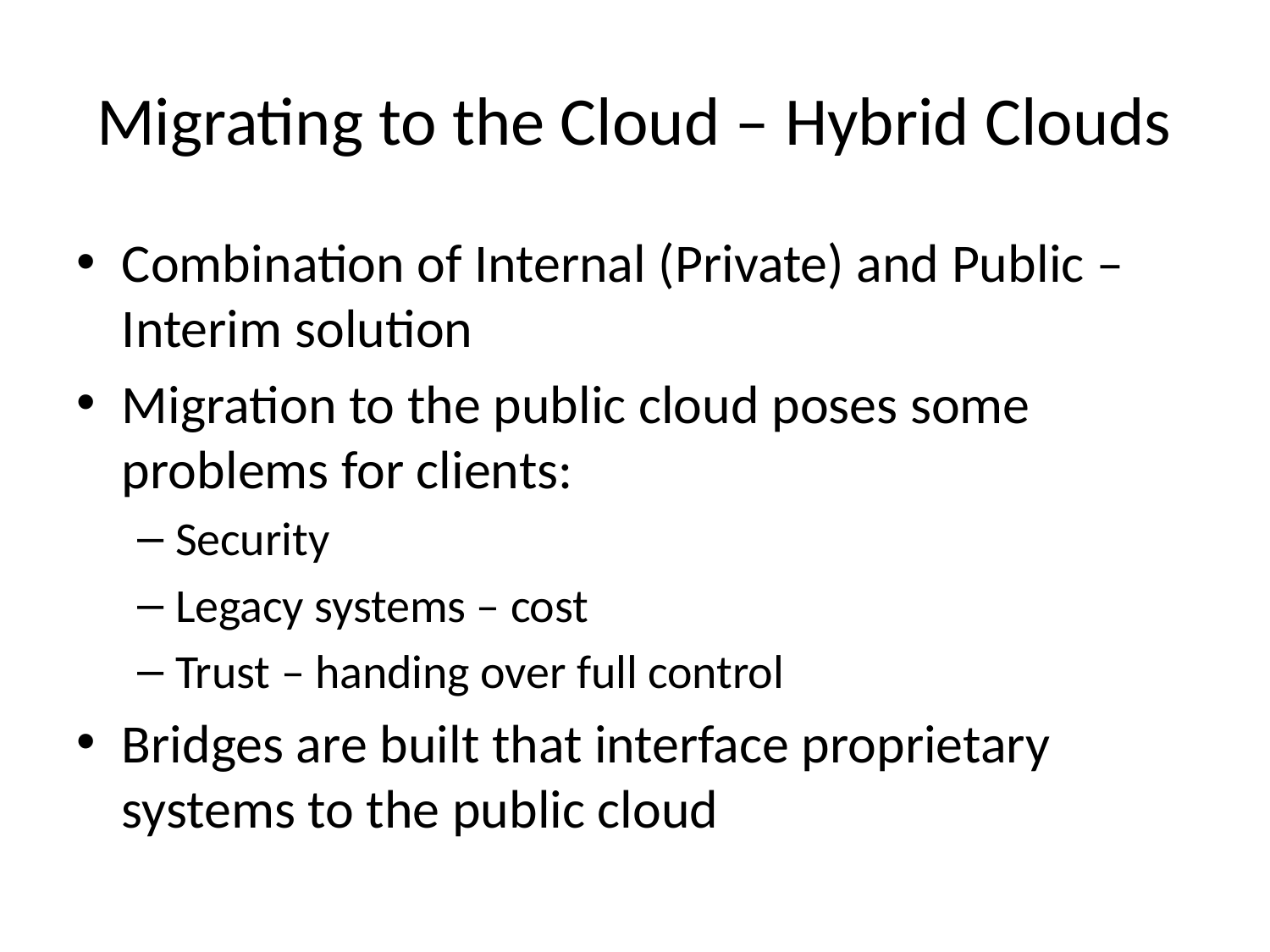

# Migrating to the Cloud – Hybrid Clouds
Combination of Internal (Private) and Public – Interim solution
Migration to the public cloud poses some problems for clients:
Security
Legacy systems – cost
Trust – handing over full control
Bridges are built that interface proprietary systems to the public cloud